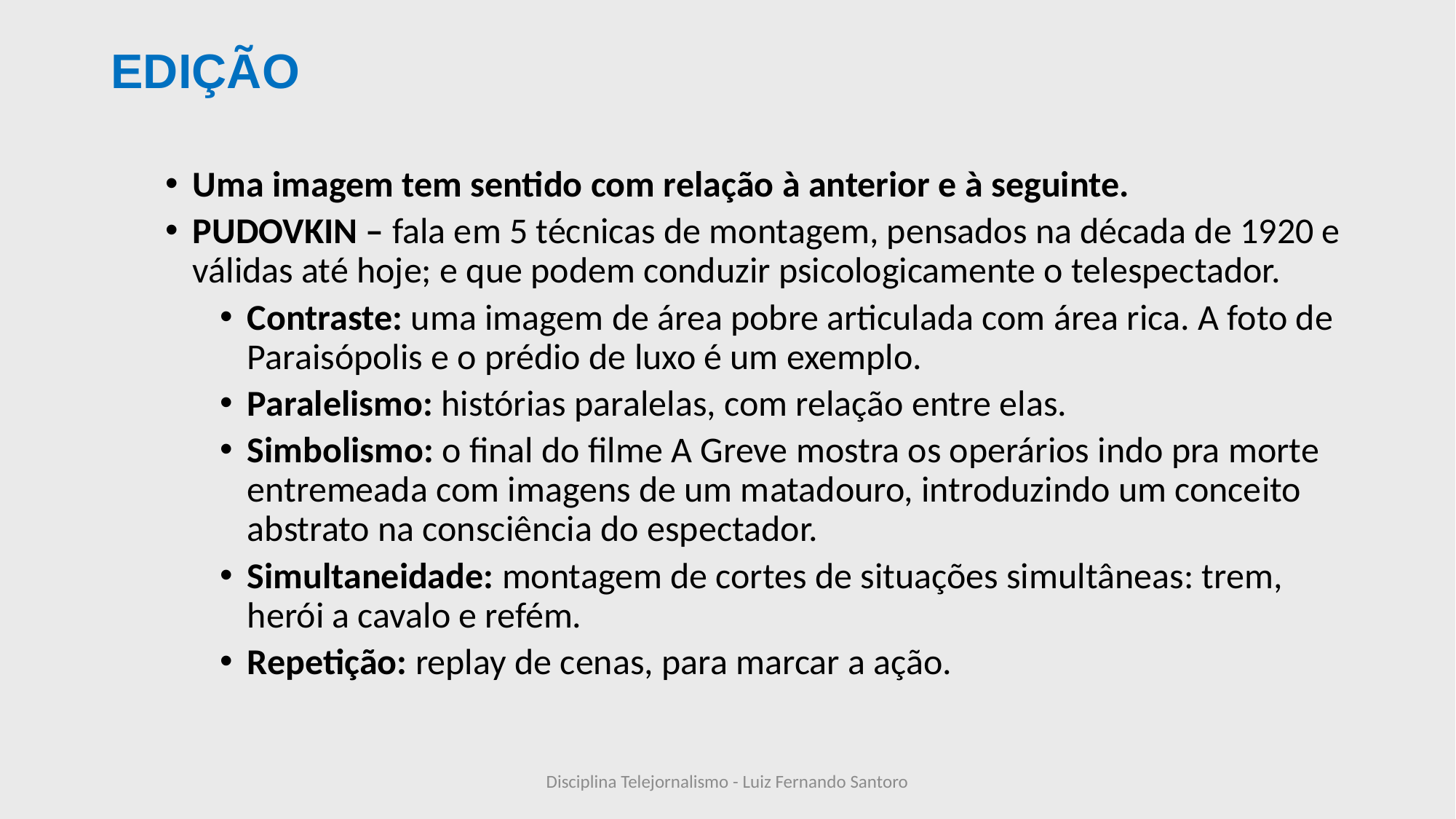

# EDIÇÃO
Uma imagem tem sentido com relação à anterior e à seguinte.
PUDOVKIN – fala em 5 técnicas de montagem, pensados na década de 1920 e válidas até hoje; e que podem conduzir psicologicamente o telespectador.
Contraste: uma imagem de área pobre articulada com área rica. A foto de Paraisópolis e o prédio de luxo é um exemplo.
Paralelismo: histórias paralelas, com relação entre elas.
Simbolismo: o final do filme A Greve mostra os operários indo pra morte entremeada com imagens de um matadouro, introduzindo um conceito abstrato na consciência do espectador.
Simultaneidade: montagem de cortes de situações simultâneas: trem, herói a cavalo e refém.
Repetição: replay de cenas, para marcar a ação.

Disciplina Telejornalismo - Luiz Fernando Santoro
161